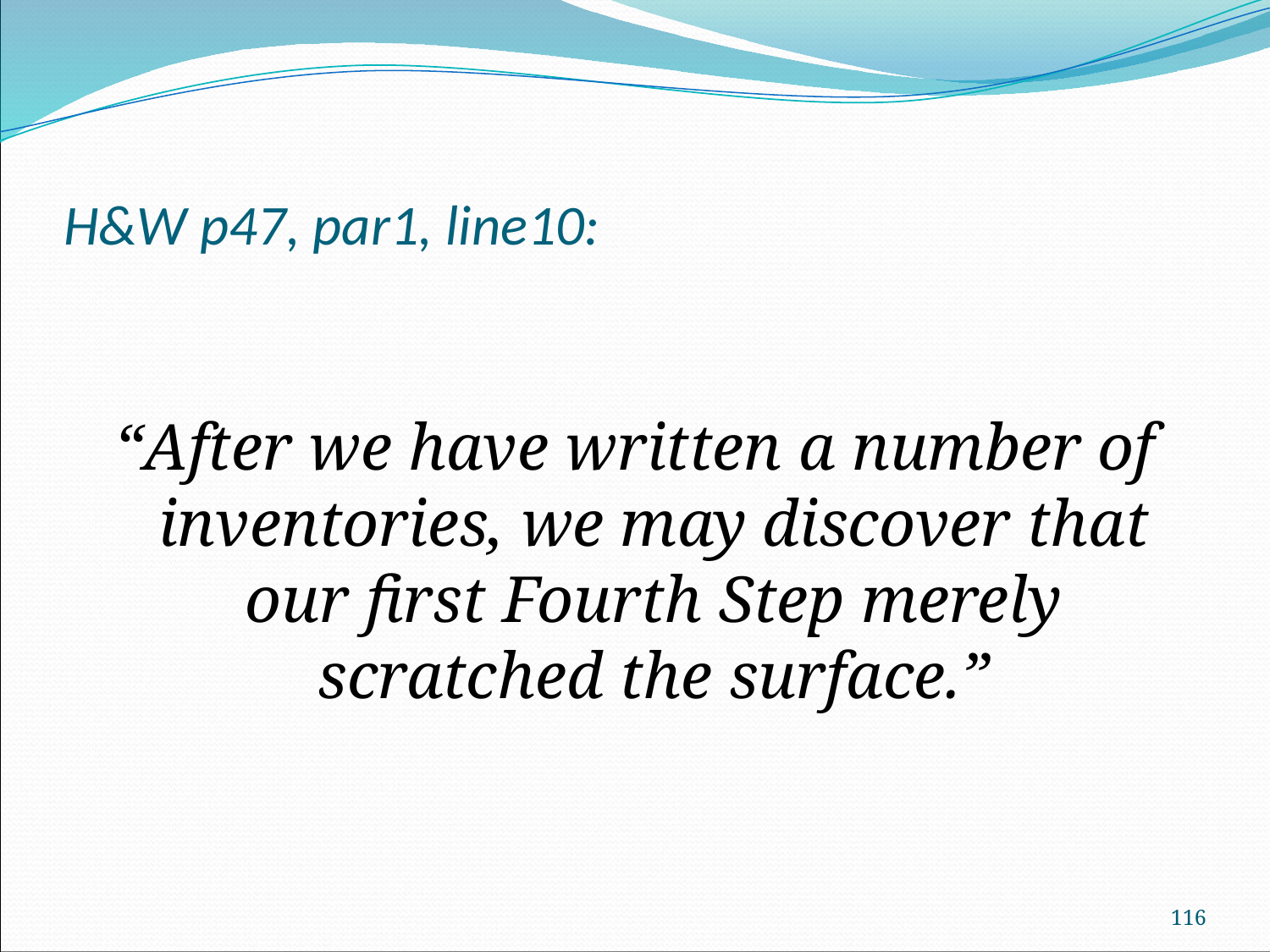

# H&W p47, par1, line10:

“After we have written a number of inventories, we may discover that our first Fourth Step merely scratched the surface.”
116